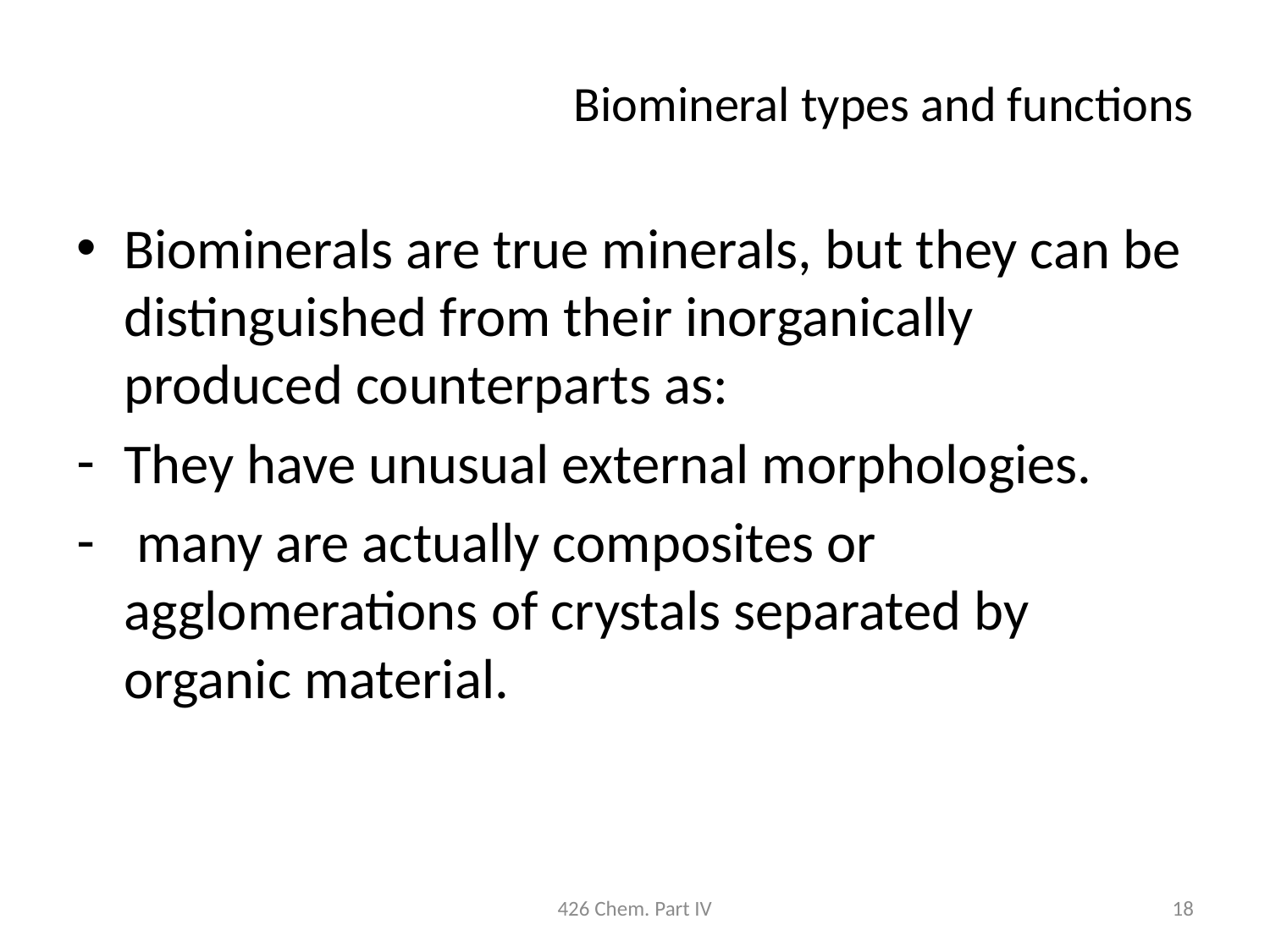

# Biomineral types and functions
Biominerals are true minerals, but they can be distinguished from their inorganically produced counterparts as:
They have unusual external morphologies.
 many are actually composites or agglomerations of crystals separated by organic material.
426 Chem. Part IV
18